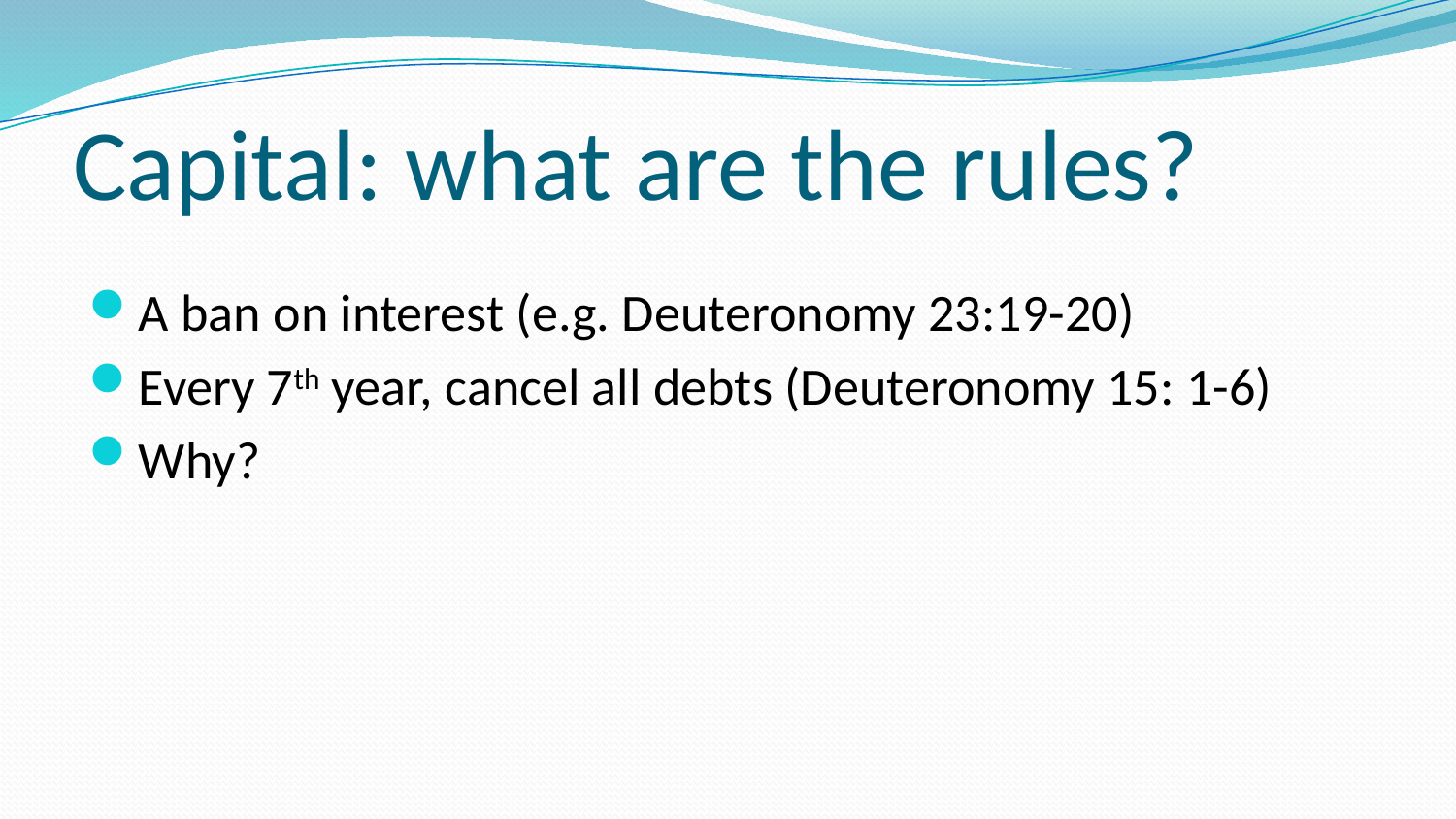

# Capital: what are the rules?
A ban on interest (e.g. Deuteronomy 23:19-20)
Every 7th year, cancel all debts (Deuteronomy 15: 1-6)
Why?